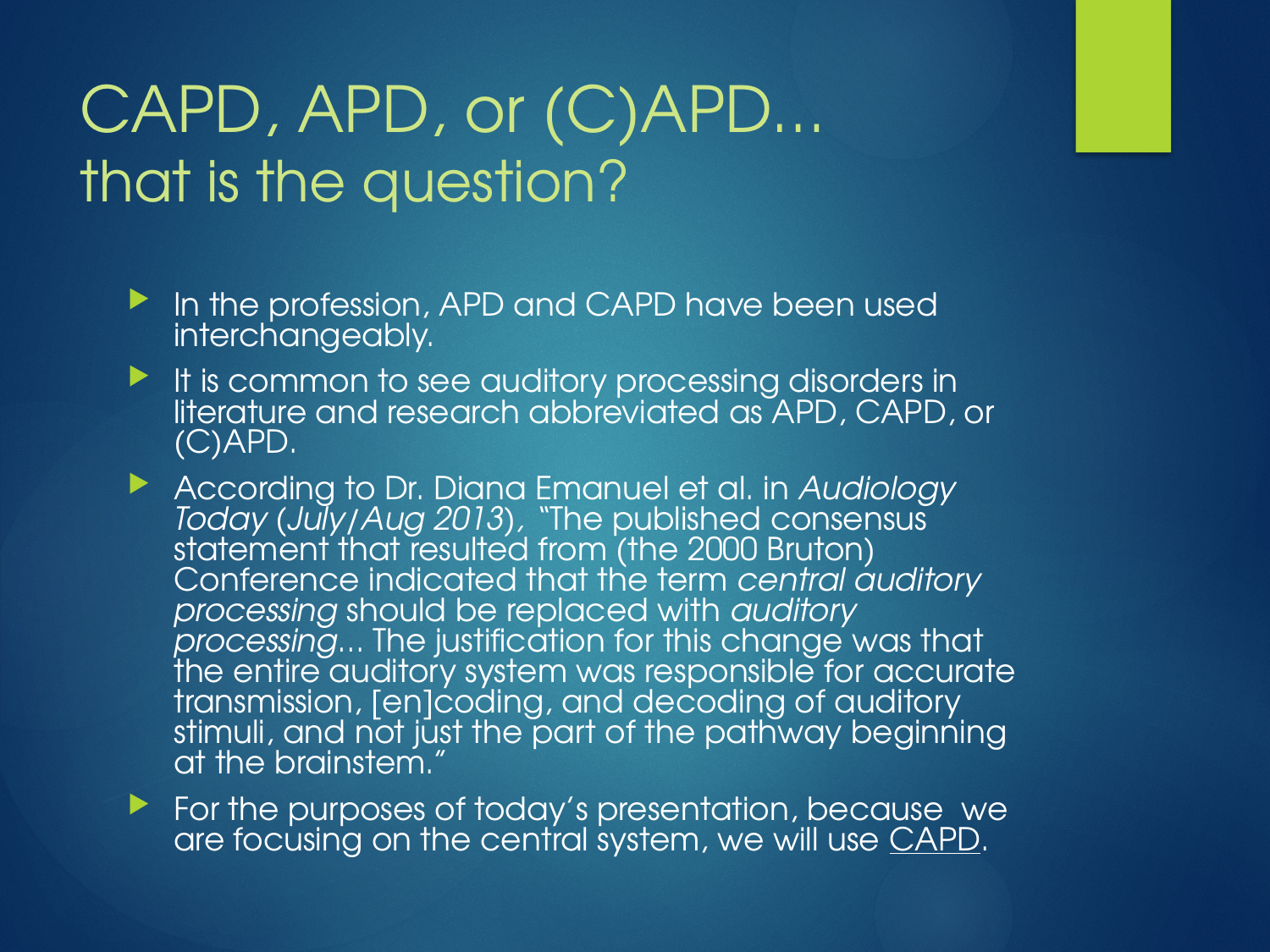

# CAPD, APD, or (C)APD… that is the question?
In the profession, APD and CAPD have been used interchangeably.
It is common to see auditory processing disorders in literature and research abbreviated as APD, CAPD, or (C)APD.
According to Dr. Diana Emanuel et al. in Audiology Today (July/Aug 2013), “The published consensus statement that resulted from (the 2000 Bruton) Conference indicated that the term central auditory processing should be replaced with auditory processing… The justification for this change was that the entire auditory system was responsible for accurate transmission, [en]coding, and decoding of auditory stimuli, and not just the part of the pathway beginning at the brainstem.”
For the purposes of today’s presentation, because  we are focusing on the central system, we will use CAPD.